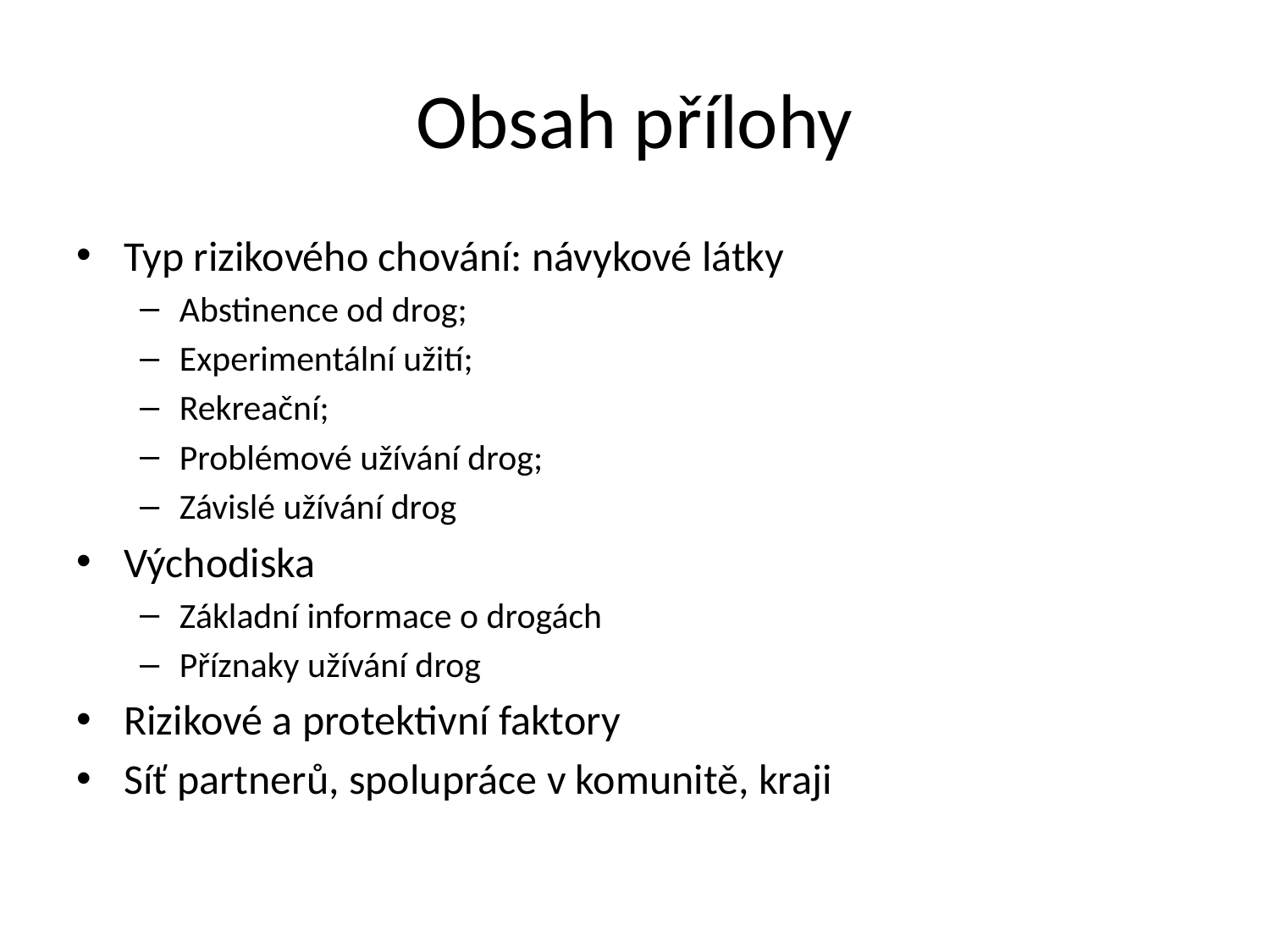

# Obsah přílohy
Typ rizikového chování: návykové látky
Abstinence od drog;
Experimentální užití;
Rekreační;
Problémové užívání drog;
Závislé užívání drog
Východiska
Základní informace o drogách
Příznaky užívání drog
Rizikové a protektivní faktory
Síť partnerů, spolupráce v komunitě, kraji